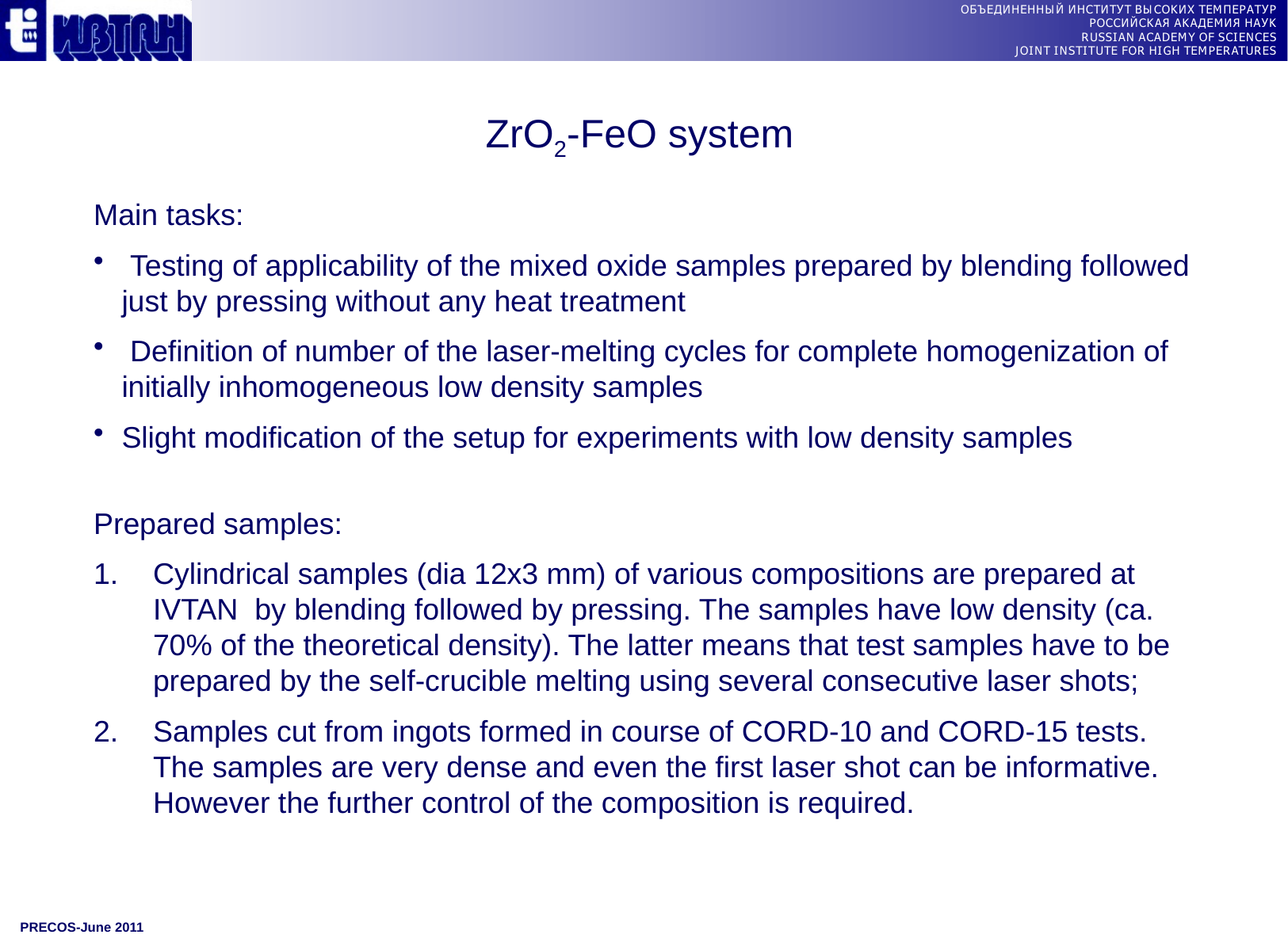

ZrO2-FeO system
Main tasks:
 Testing of applicability of the mixed oxide samples prepared by blending followed just by pressing without any heat treatment
 Definition of number of the laser-melting cycles for complete homogenization of initially inhomogeneous low density samples
Slight modification of the setup for experiments with low density samples

Prepared samples:
Cylindrical samples (dia 12x3 mm) of various compositions are prepared at IVTAN  by blending followed by pressing. The samples have low density (ca. 70% of the theoretical density). The latter means that test samples have to be prepared by the self-crucible melting using several consecutive laser shots;
Samples cut from ingots formed in course of CORD-10 and CORD-15 tests. The samples are very dense and even the first laser shot can be informative.  However the further control of the composition is required.